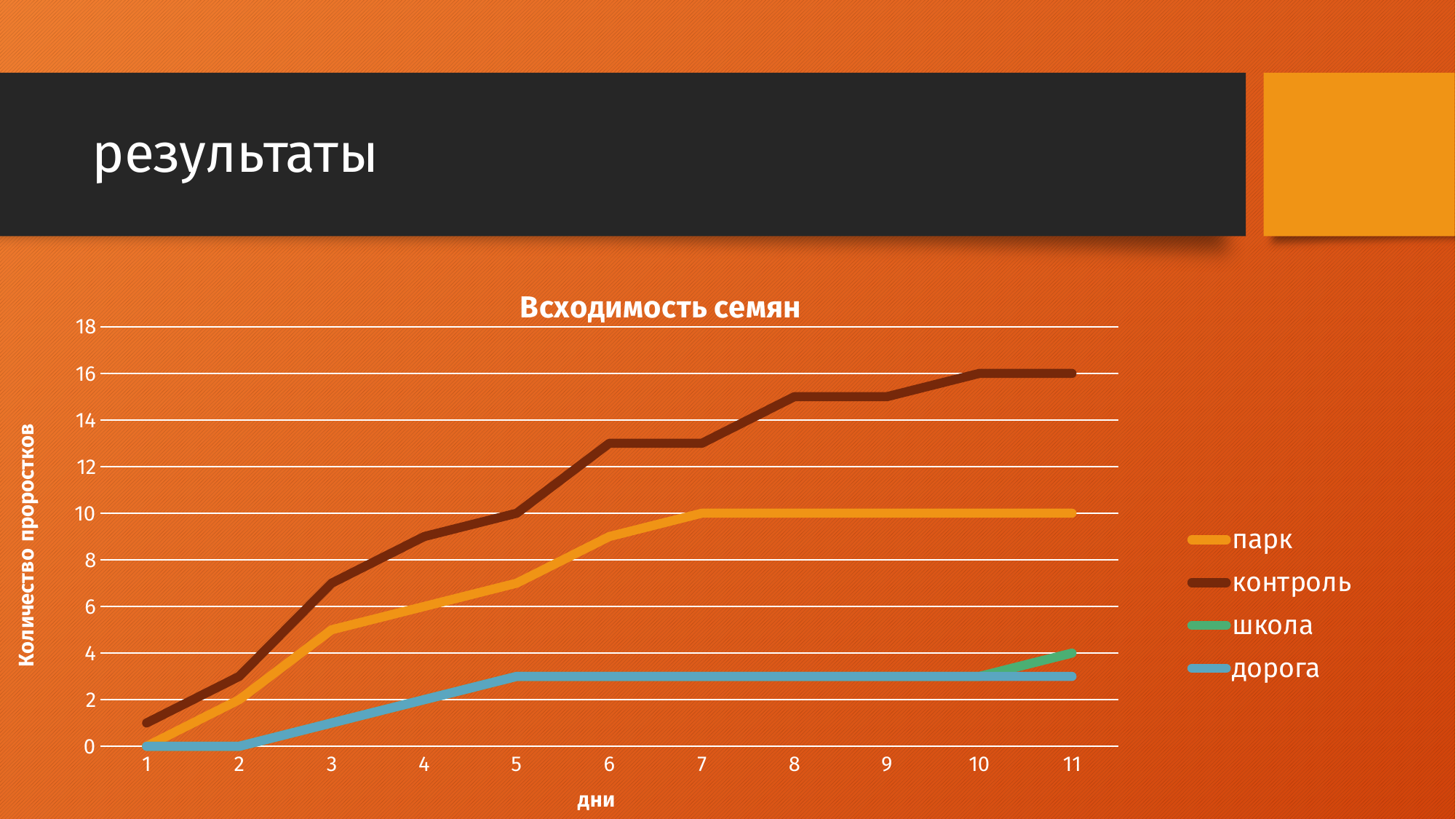

# результаты

### Chart: Всходимость семян

| Category |  |  |  |  |
|---|---|---|---|---|